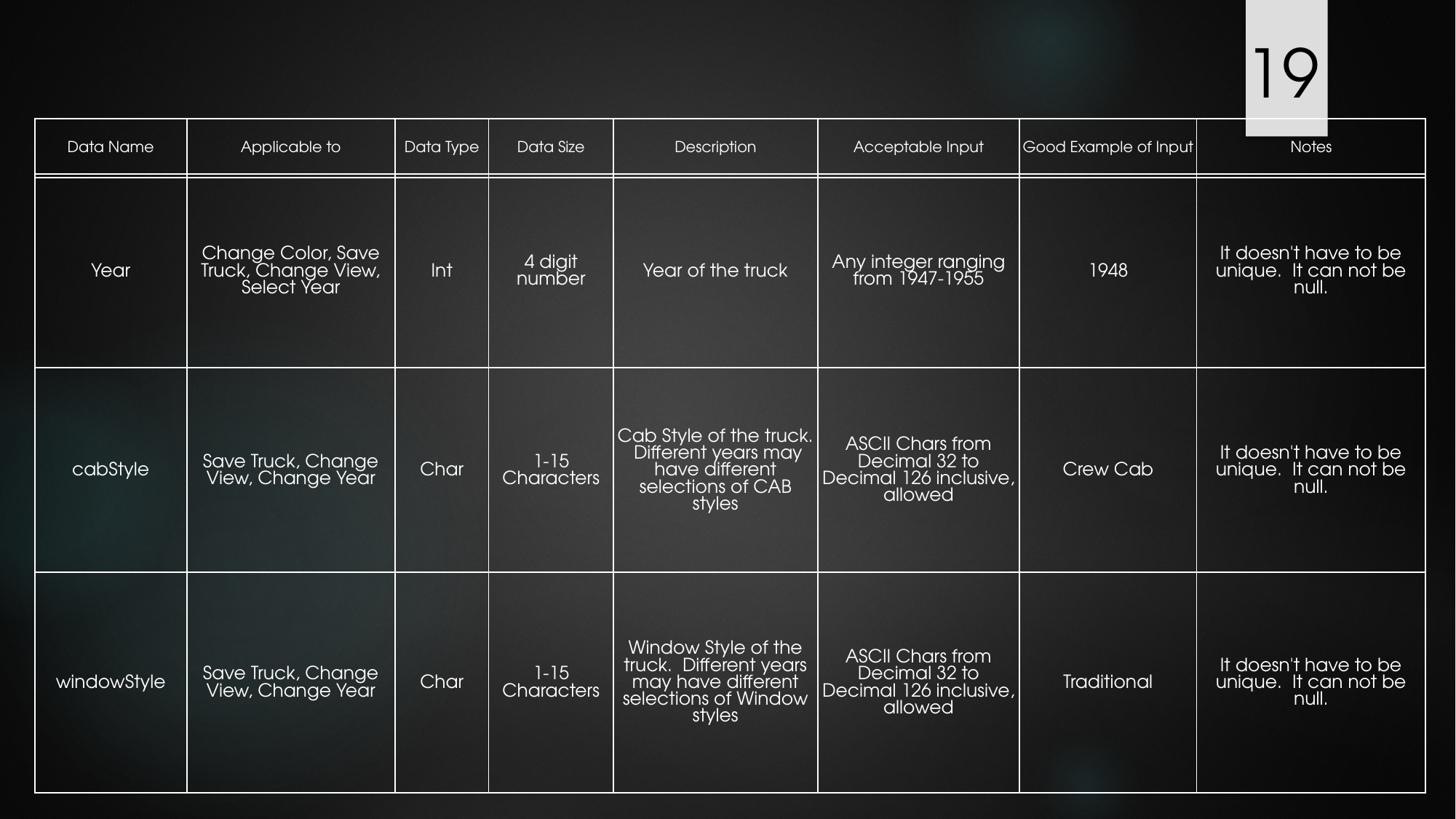

19
| Data Name | Applicable to | Data Type | Data Size | Description | Acceptable Input | Good Example of Input | Notes |
| --- | --- | --- | --- | --- | --- | --- | --- |
| Year | Change Color, Save Truck, Change View, Select Year | Int | 4 digit number | Year of the truck | Any integer ranging from 1947-1955 | 1948 | It doesn't have to be unique. It can not be null. |
| --- | --- | --- | --- | --- | --- | --- | --- |
| cabStyle | Save Truck, Change View, Change Year | Char | 1-15 Characters | Cab Style of the truck. Different years may have different selections of CAB styles | ASCII Chars from Decimal 32 to Decimal 126 inclusive, allowed | Crew Cab | It doesn't have to be unique. It can not be null. |
| windowStyle | Save Truck, Change View, Change Year | Char | 1-15 Characters | Window Style of the truck. Different years may have different selections of Window styles | ASCII Chars from Decimal 32 to Decimal 126 inclusive, allowed | Traditional | It doesn't have to be unique. It can not be null. |